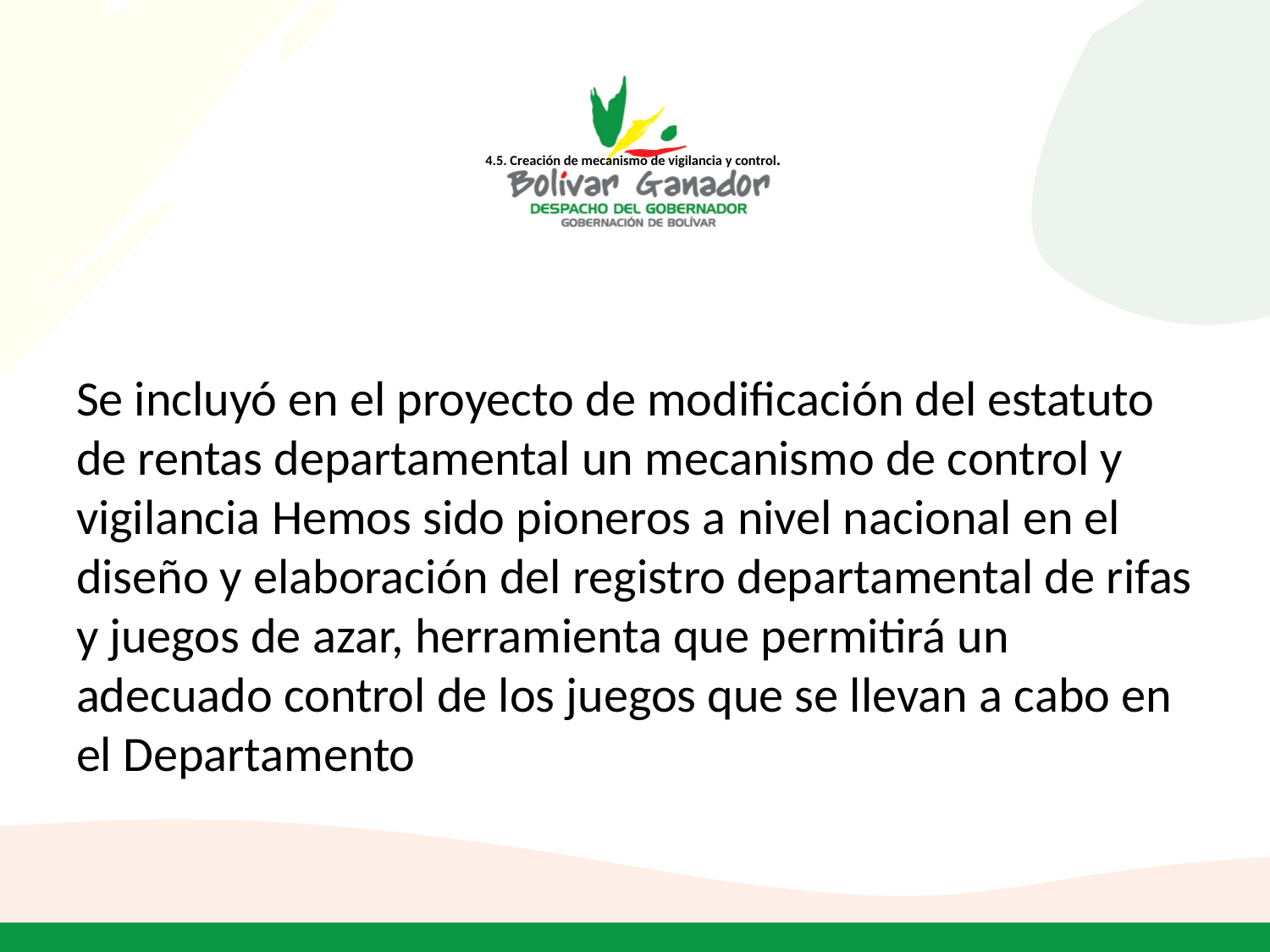

# 4.5. Creación de mecanismo de vigilancia y control.

Se incluyó en el proyecto de modificación del estatuto de rentas departamental un mecanismo de control y vigilancia Hemos sido pioneros a nivel nacional en el diseño y elaboración del registro departamental de rifas y juegos de azar, herramienta que permitirá un adecuado control de los juegos que se llevan a cabo en el Departamento